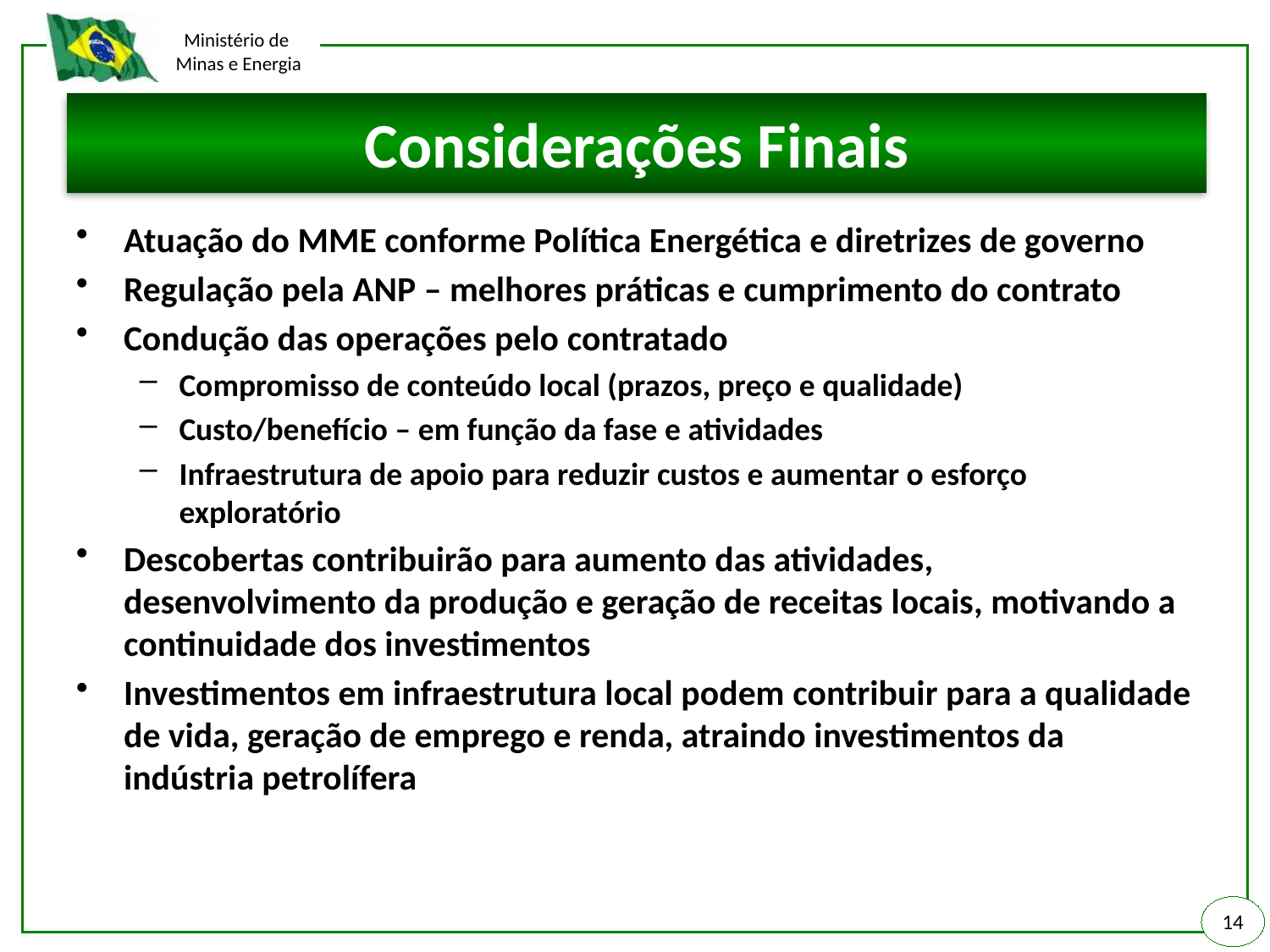

# Considerações Finais
Atuação do MME conforme Política Energética e diretrizes de governo
Regulação pela ANP – melhores práticas e cumprimento do contrato
Condução das operações pelo contratado
Compromisso de conteúdo local (prazos, preço e qualidade)
Custo/benefício – em função da fase e atividades
Infraestrutura de apoio para reduzir custos e aumentar o esforço exploratório
Descobertas contribuirão para aumento das atividades, desenvolvimento da produção e geração de receitas locais, motivando a continuidade dos investimentos
Investimentos em infraestrutura local podem contribuir para a qualidade de vida, geração de emprego e renda, atraindo investimentos da indústria petrolífera
14